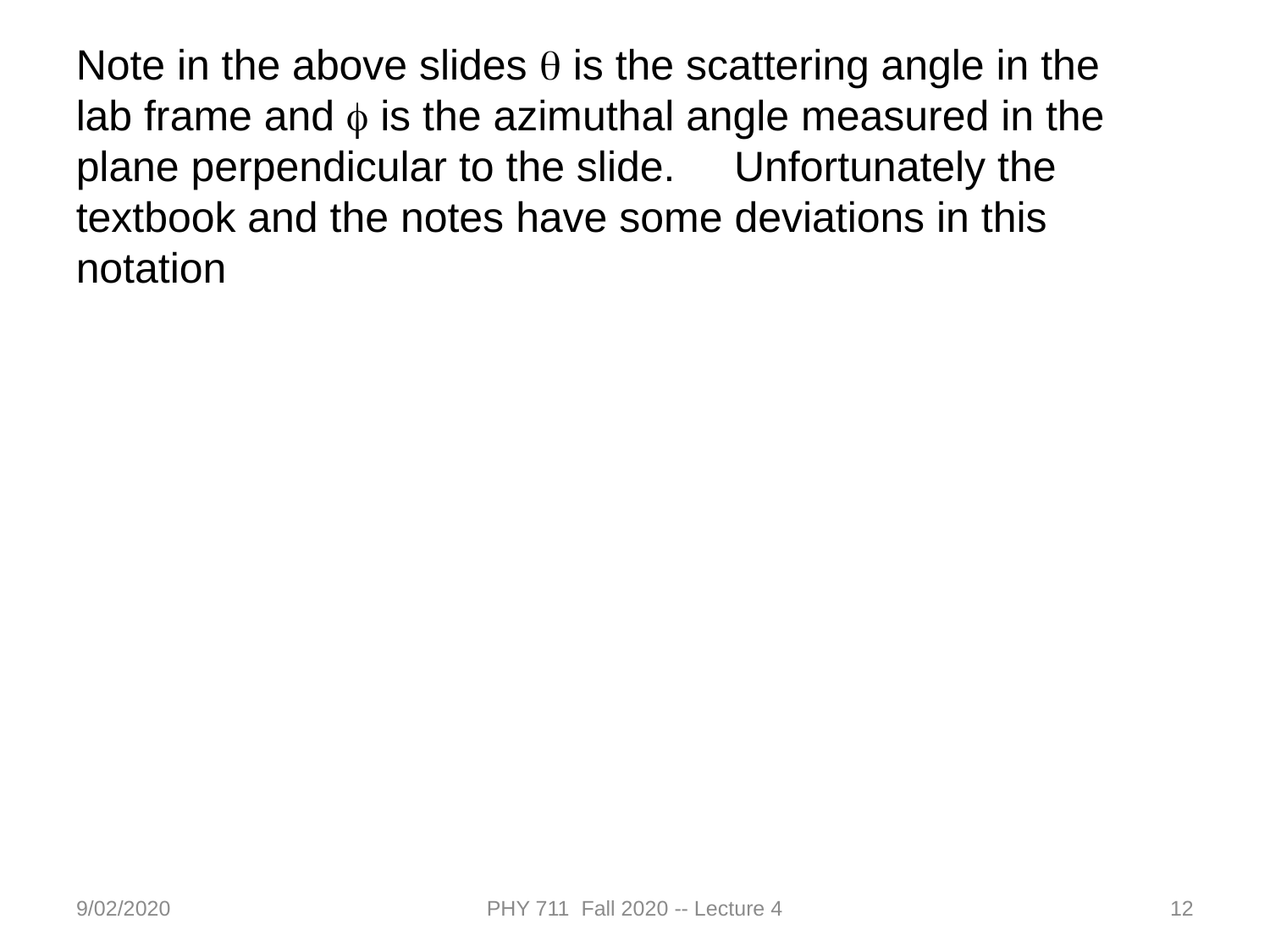

Note in the above slides θ is the scattering angle in the lab frame and φ is the azimuthal angle measured in the plane perpendicular to the slide.     Unfortunately the textbook and the notes have some deviations in this notation
9/02/2020
PHY 711  Fall 2020 -- Lecture 4
12